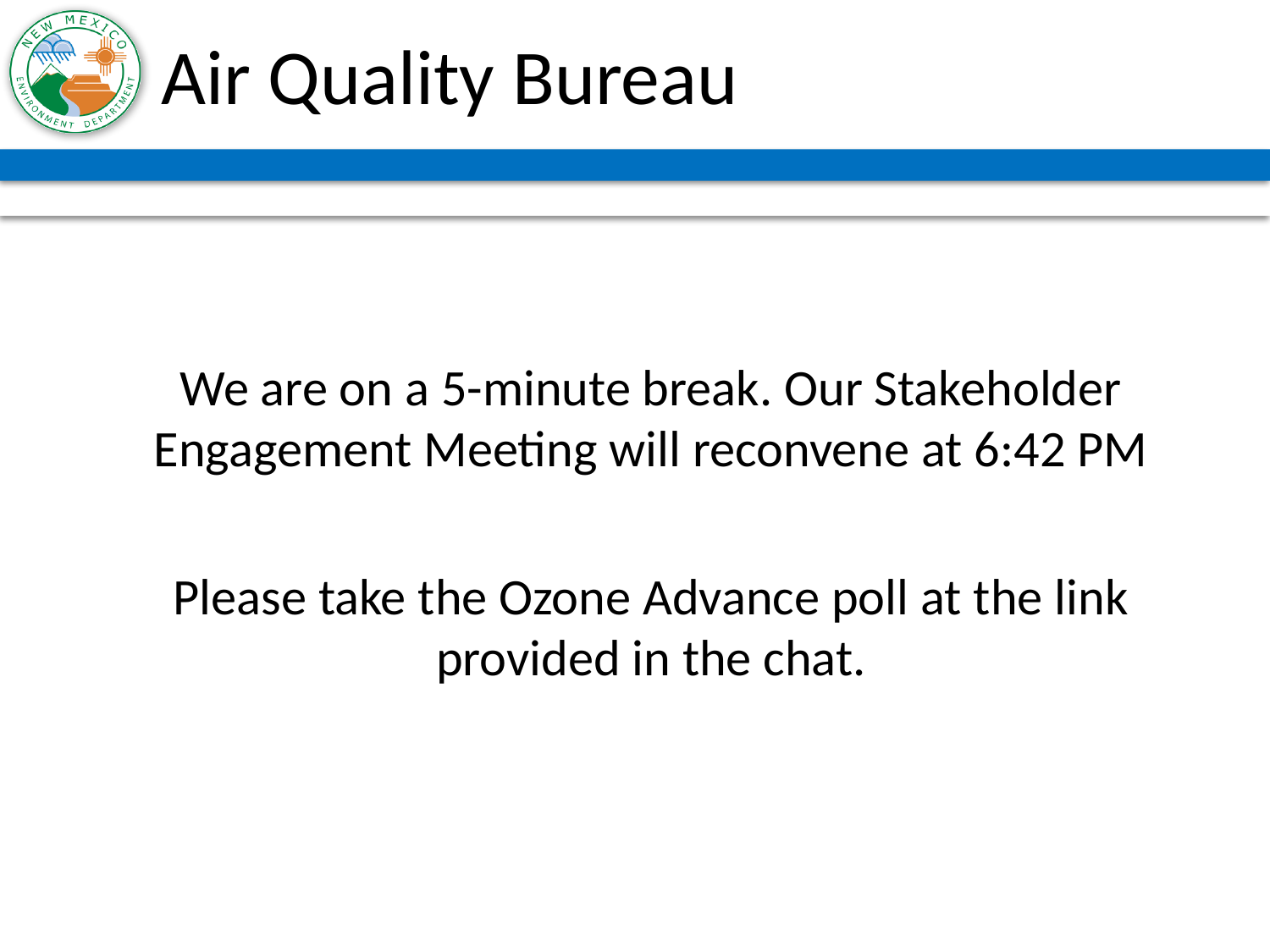

# Air Quality Bureau

We are on a 5-minute break. Our Stakeholder Engagement Meeting will reconvene at 6:42 PM

Please take the Ozone Advance poll at the link provided in the chat.